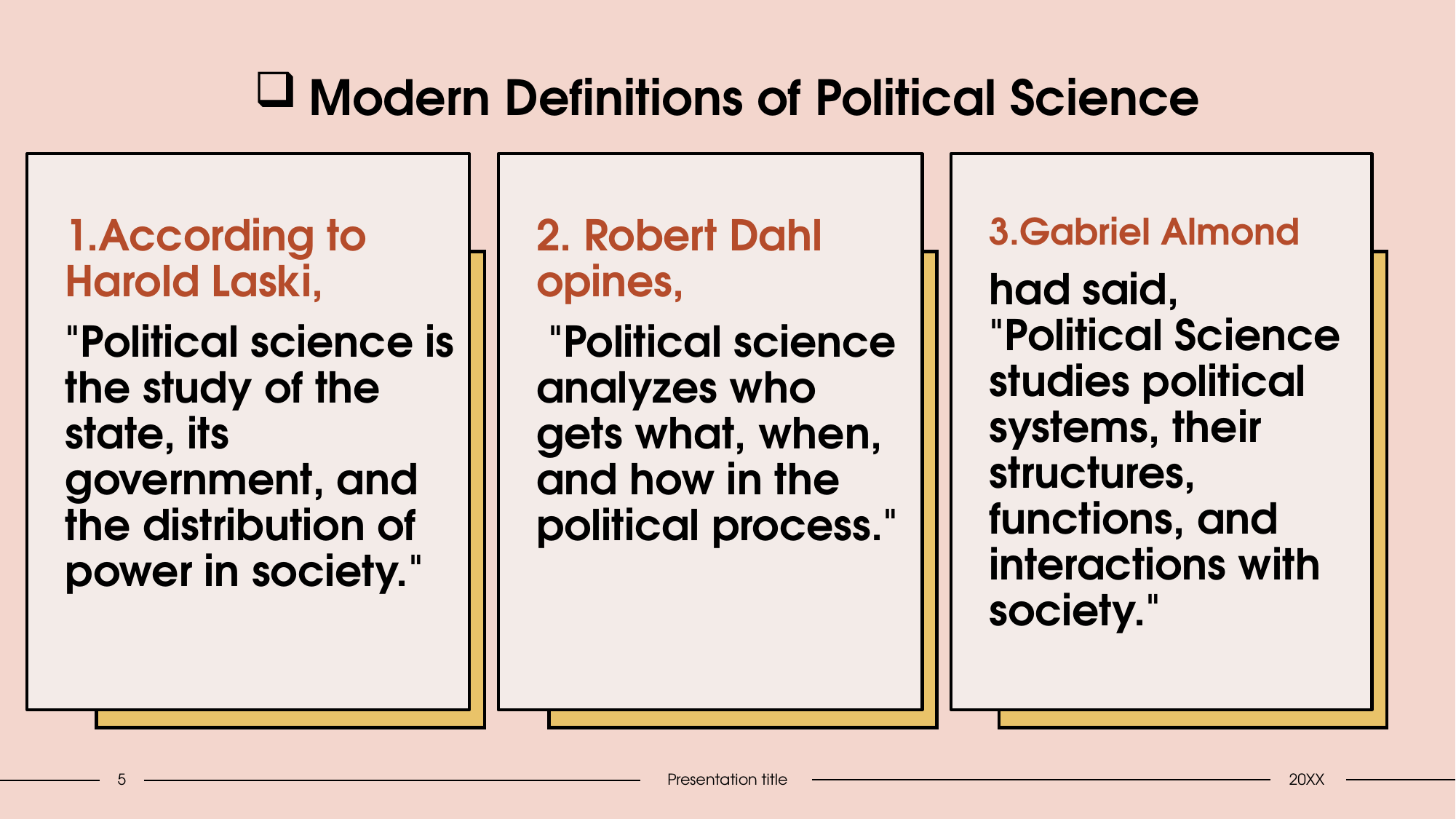

# Modern Definitions of Political Science
1.According to Harold Laski,
"Political science is the study of the state, its government, and the distribution of power in society."

2. Robert Dahl opines,
 "Political science analyzes who gets what, when, and how in the political process."

3.Gabriel Almond
had said, "Political Science studies political systems, their structures, functions, and interactions with society."

5
Presentation title
20XX